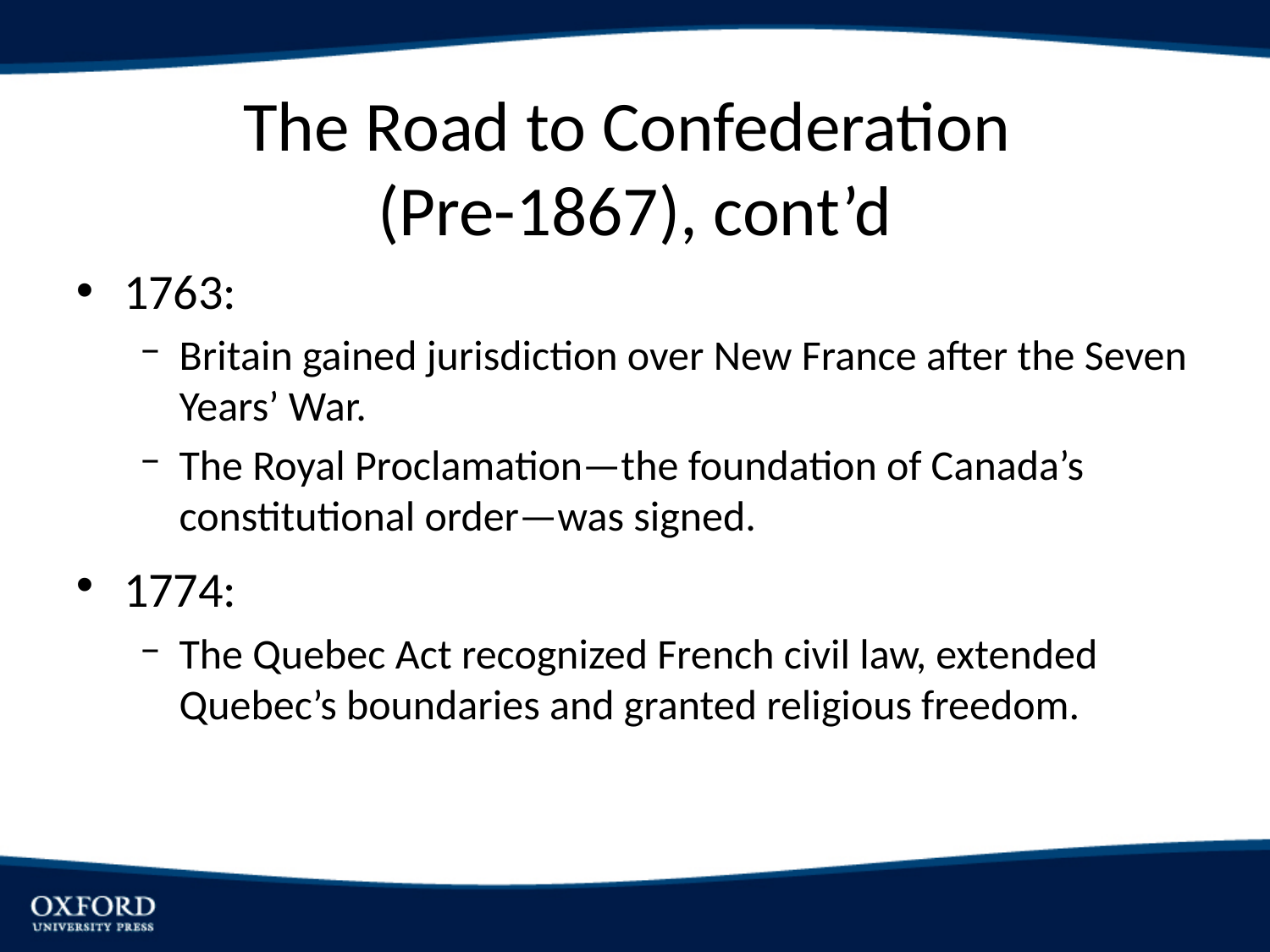

# The Road to Confederation (Pre-1867), cont’d
1763:
Britain gained jurisdiction over New France after the Seven Years’ War.
The Royal Proclamation—the foundation of Canada’s constitutional order—was signed.
1774:
The Quebec Act recognized French civil law, extended Quebec’s boundaries and granted religious freedom.